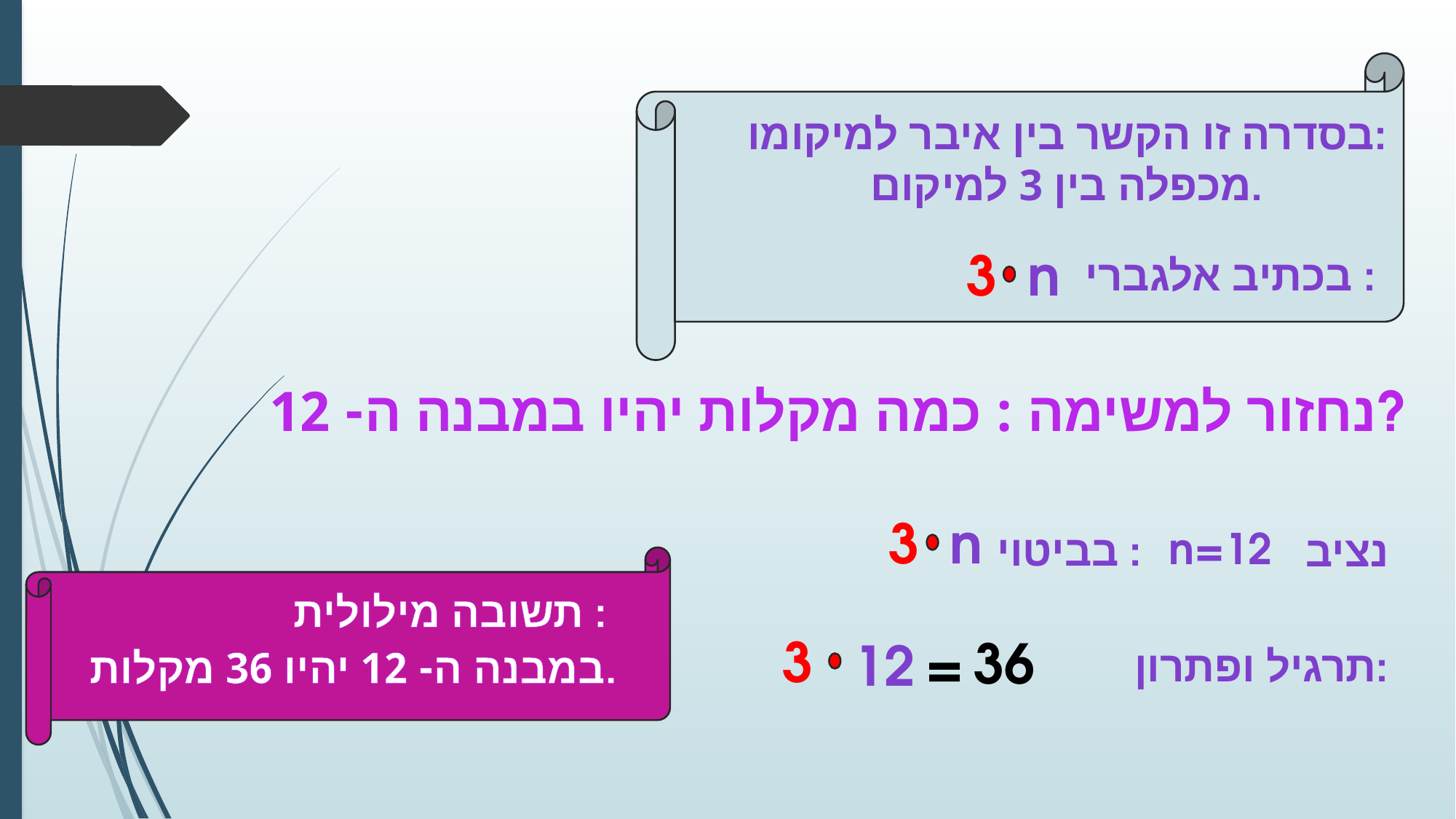

בסדרה זו הקשר בין איבר למיקומו:
מכפלה בין 3 למיקום.
3
n
בכתיב אלגברי :

נחזור למשימה : כמה מקלות יהיו במבנה ה- 12?
3
n
n=12
בביטוי :
נציב

תשובה מילולית :
3
36
=
12
תרגיל ופתרון:
במבנה ה- 12 יהיו 36 מקלות.